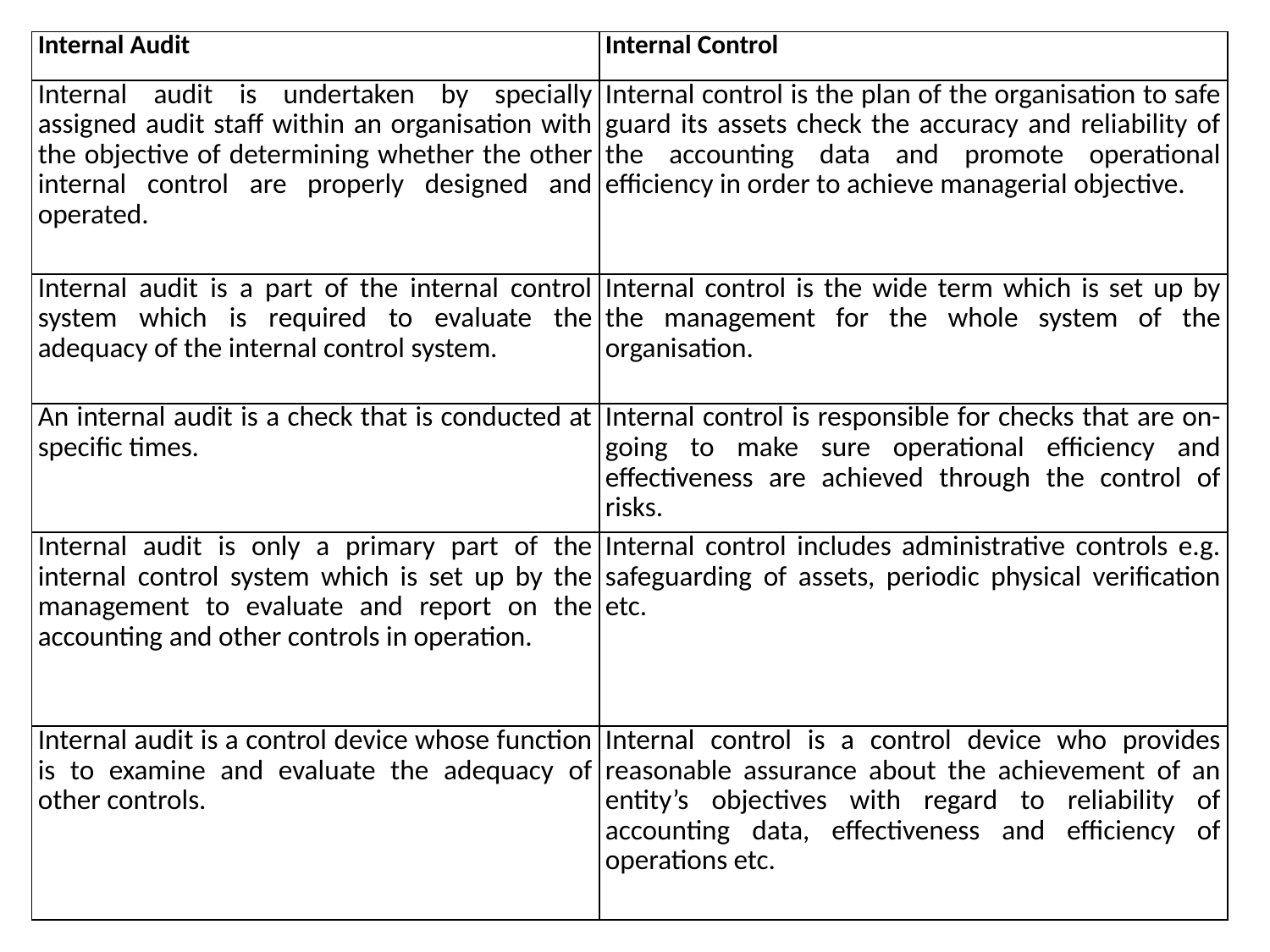

| Internal Audit | Internal Control |
| --- | --- |
| Internal audit is undertaken by specially assigned audit staff within an organisation with the objective of determining whether the other internal control are properly designed and operated. | Internal control is the plan of the organisation to safe guard its assets check the accuracy and reliability of the accounting data and promote operational efficiency in order to achieve managerial objective. |
| Internal audit is a part of the internal control system which is required to evaluate the adequacy of the internal control system. | Internal control is the wide term which is set up by the management for the whole system of the organisation. |
| An internal audit is a check that is conducted at specific times. | Internal control is responsible for checks that are on-going to make sure operational efficiency and effectiveness are achieved through the control of risks. |
| Internal audit is only a primary part of the internal control system which is set up by the management to evaluate and report on the accounting and other controls in operation. | Internal control includes administrative controls e.g. safeguarding of assets, periodic physical verification etc. |
| Internal audit is a control device whose function is to examine and evaluate the adequacy of other controls. | Internal control is a control device who provides reasonable assurance about the achievement of an entity’s objectives with regard to reliability of accounting data, effectiveness and efficiency of operations etc. |